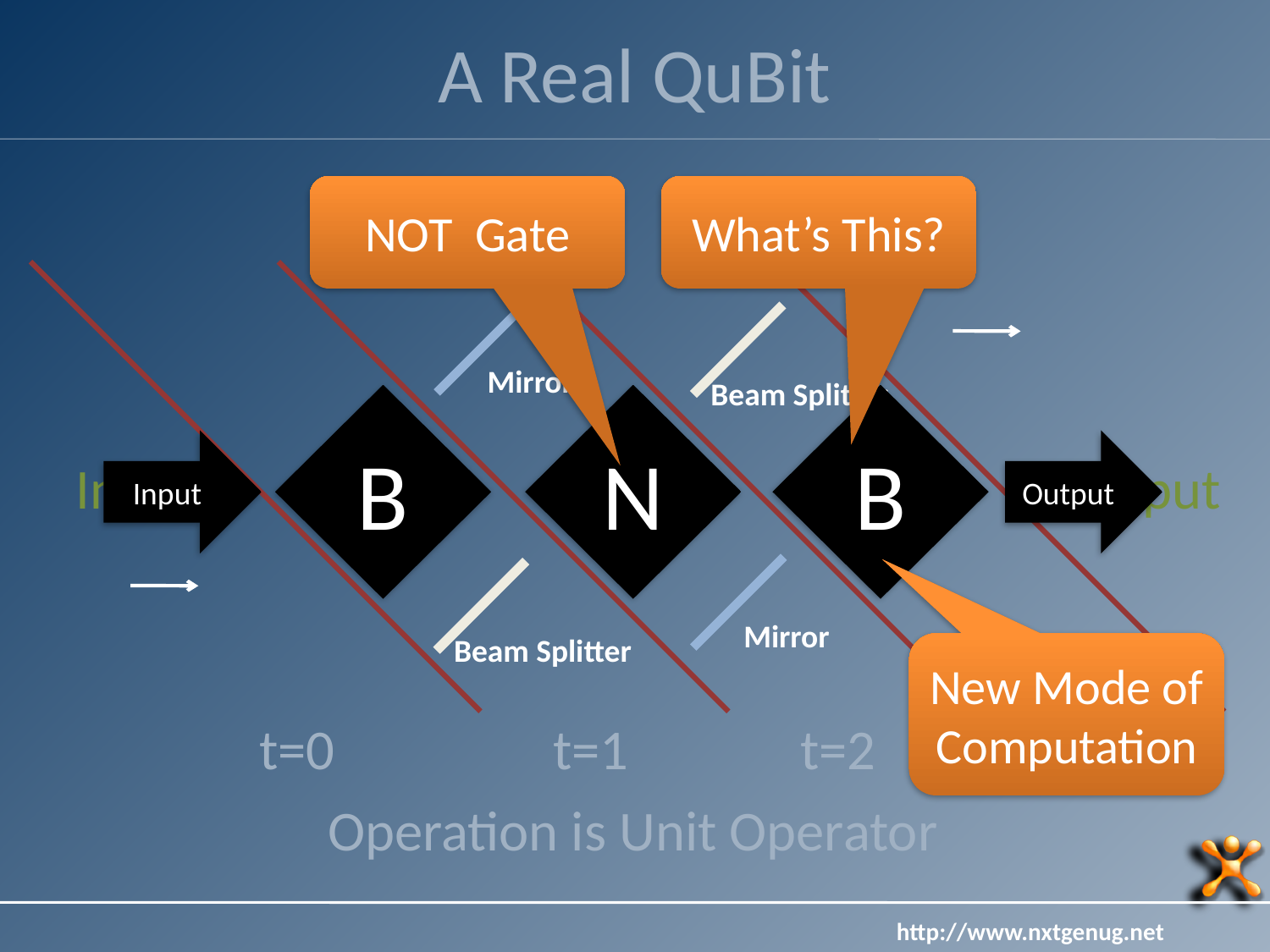

# A Real QuBit
NOT  Gate
What’s This?

Mirror

Beam Splitter

Mirror

Beam Splitter
t=0
t=1
t=2
t=3
B
N
B
B
N
B
Input
Output
Input
Output
New Mode of Computation
Operation is Unit Operator